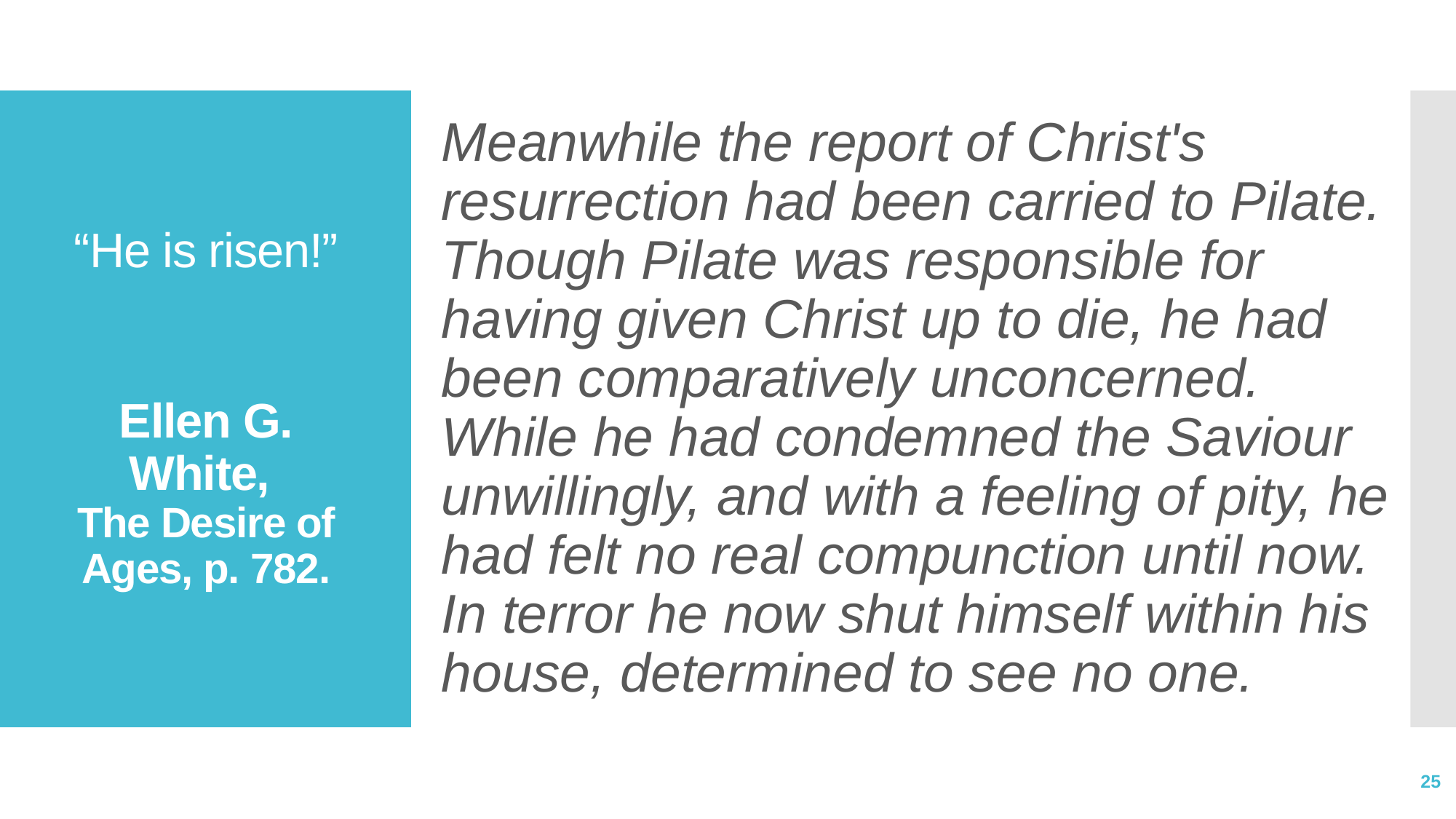

Meanwhile the report of Christ's resurrection had been carried to Pilate. Though Pilate was responsible for having given Christ up to die, he had been comparatively unconcerned. While he had condemned the Saviour unwillingly, and with a feeling of pity, he had felt no real compunction until now. In terror he now shut himself within his house, determined to see no one.
# “He is risen!” Ellen G. White,  The Desire of Ages, p. 782.
25